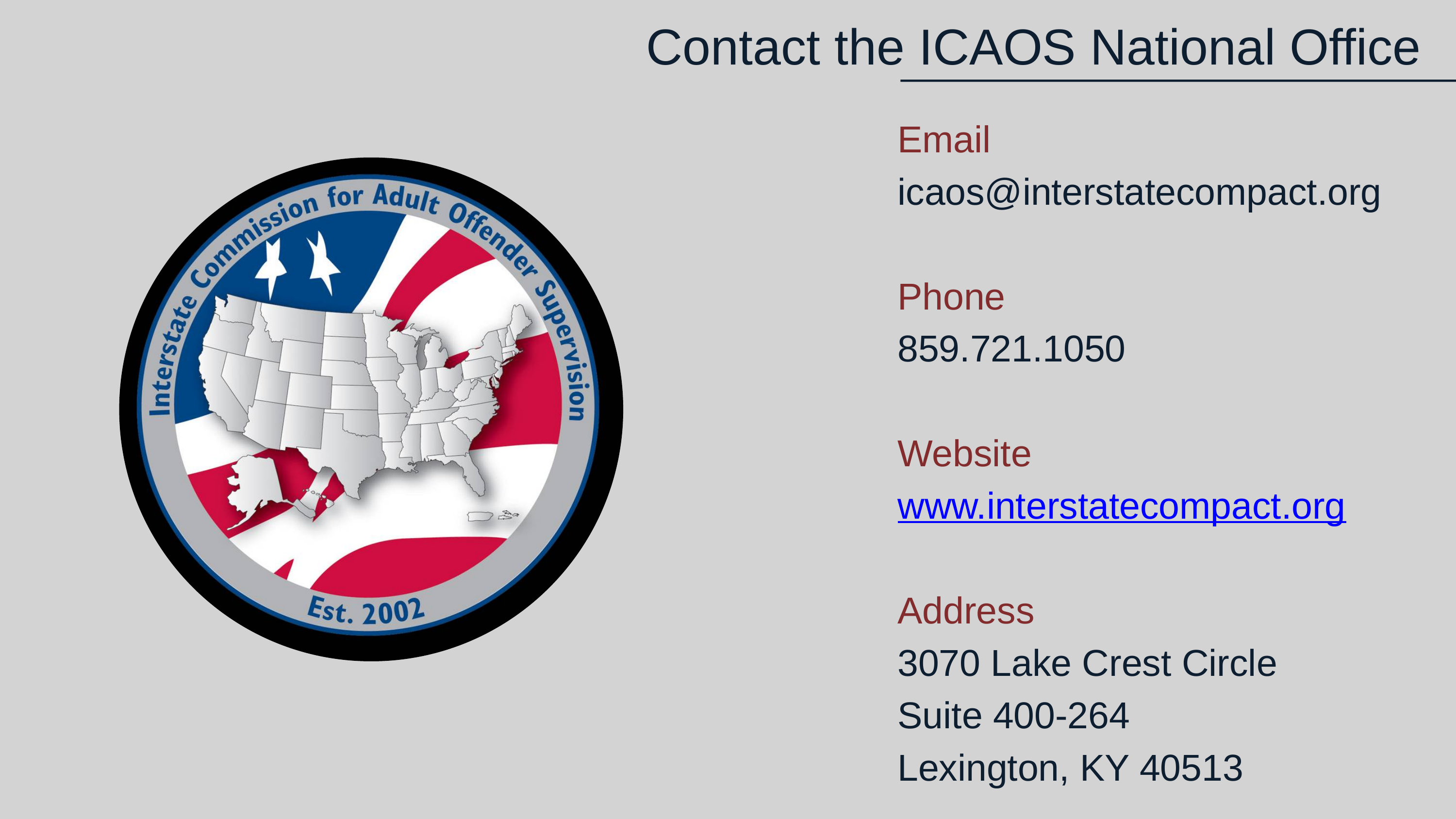

Contact the ICAOS National Office

Email
icaos@interstatecompact.org

Phone
859.721.1050

Website
www.interstatecompact.org

Address
3070 Lake Crest Circle
Suite 400-264
Lexington, KY 40513